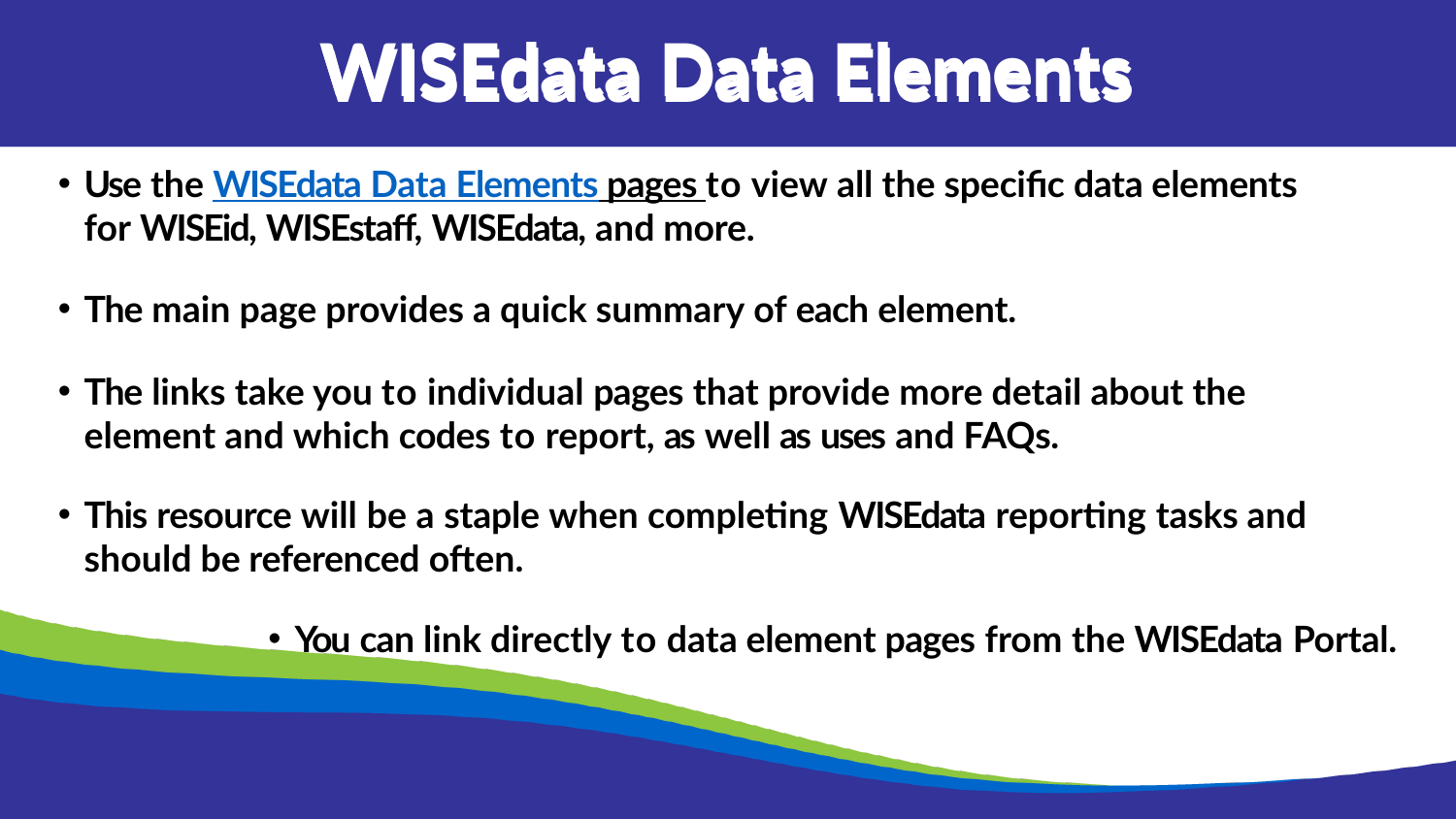

WISEdata Data Elements
WISEdata Data Elements
Use the WISEdata Data Elements pages to view all the specific data elements for WISEid, WISEstaff, WISEdata, and more.
The main page provides a quick summary of each element.
The links take you to individual pages that provide more detail about the element and which codes to report, as well as uses and FAQs.
This resource will be a staple when completing WISEdata reporting tasks and should be referenced often.
You can link directly to data element pages from the WISEdata Portal.